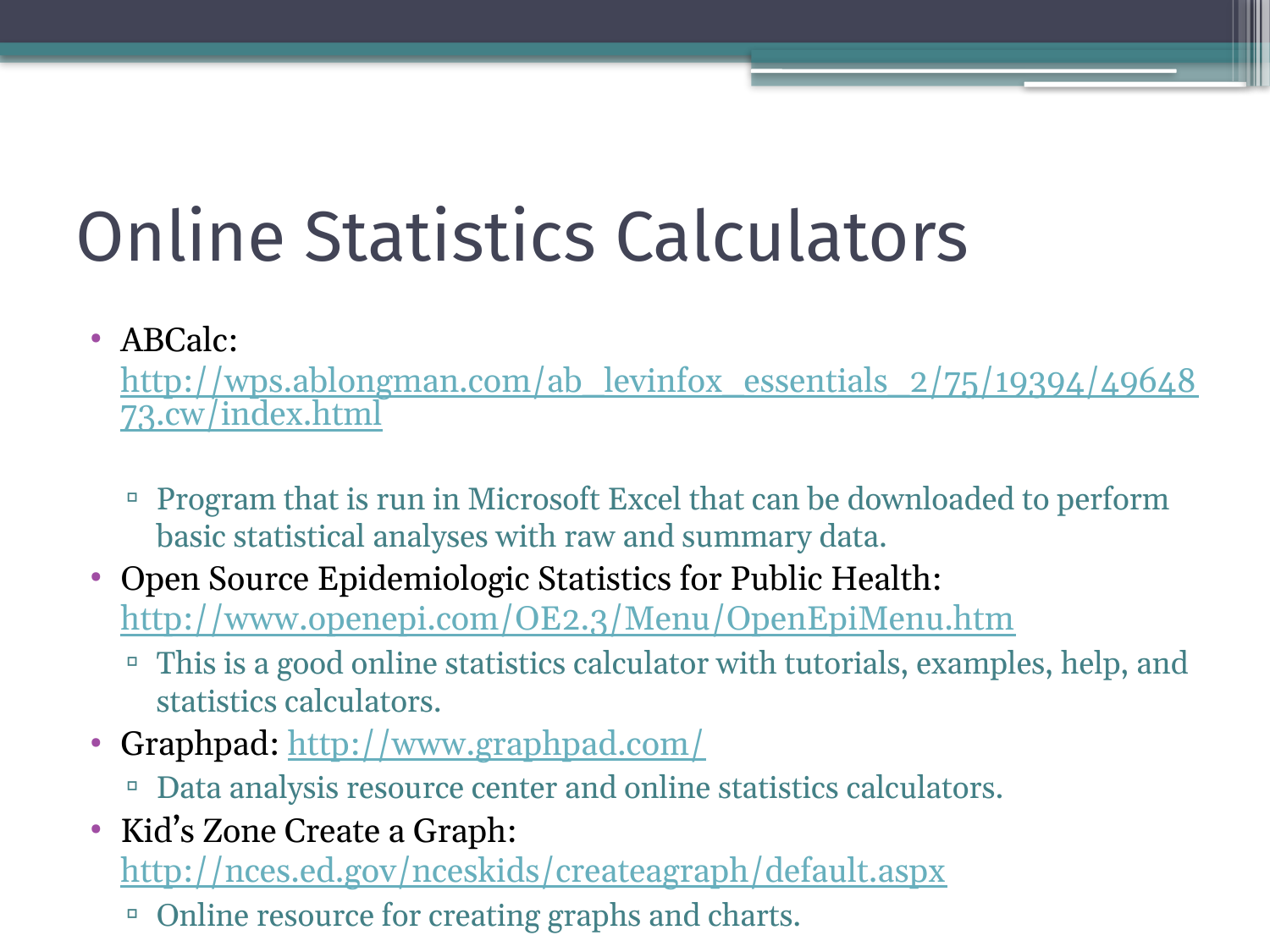

# Online Statistics Calculators
ABCalc: http://wps.ablongman.com/ab_levinfox_essentials_2/75/19394/4964873.cw/index.html
Program that is run in Microsoft Excel that can be downloaded to perform basic statistical analyses with raw and summary data.
Open Source Epidemiologic Statistics for Public Health: http://www.openepi.com/OE2.3/Menu/OpenEpiMenu.htm
This is a good online statistics calculator with tutorials, examples, help, and statistics calculators.
Graphpad: http://www.graphpad.com/
Data analysis resource center and online statistics calculators.
Kid’s Zone Create a Graph: http://nces.ed.gov/nceskids/createagraph/default.aspx
Online resource for creating graphs and charts.